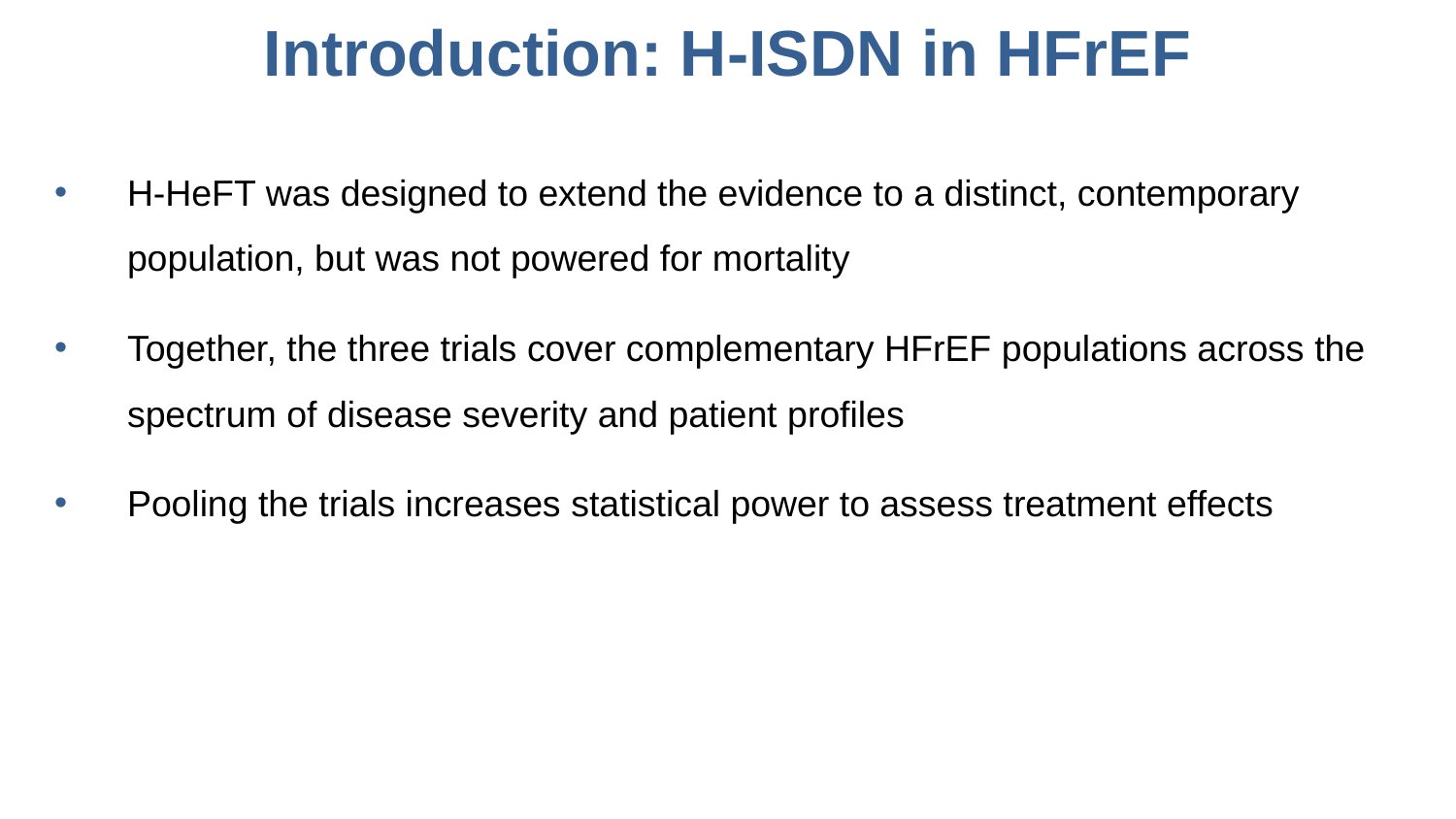

Introduction: H-ISDN in HFrEF
H-HeFT was designed to extend the evidence to a distinct, contemporary population, but was not powered for mortality
Together, the three trials cover complementary HFrEF populations across the spectrum of disease severity and patient profiles
Pooling the trials increases statistical power to assess treatment effects